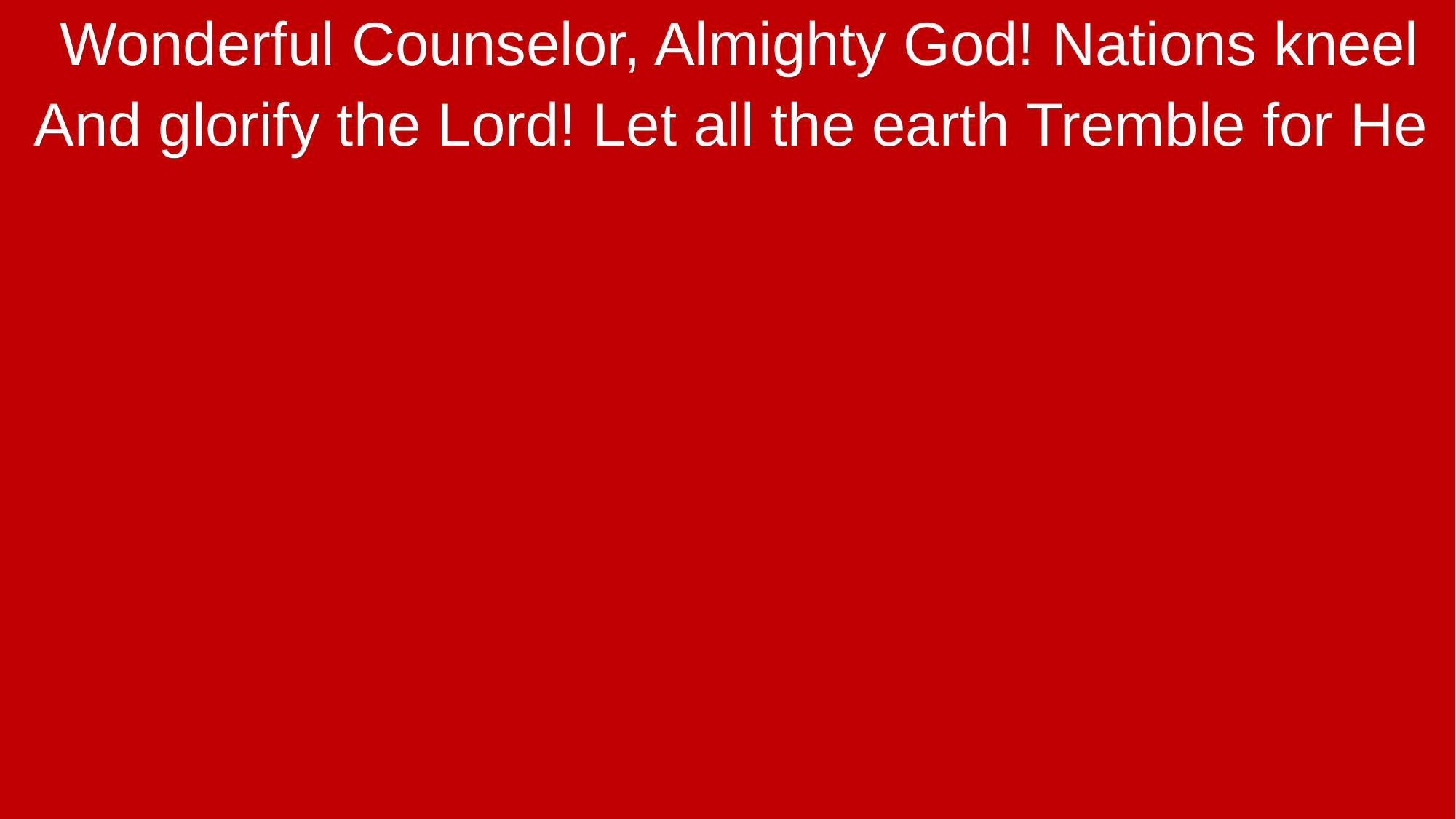

Wonderful Counselor, Almighty God! Nations kneel
And glorify the Lord! Let all the earth Tremble for He